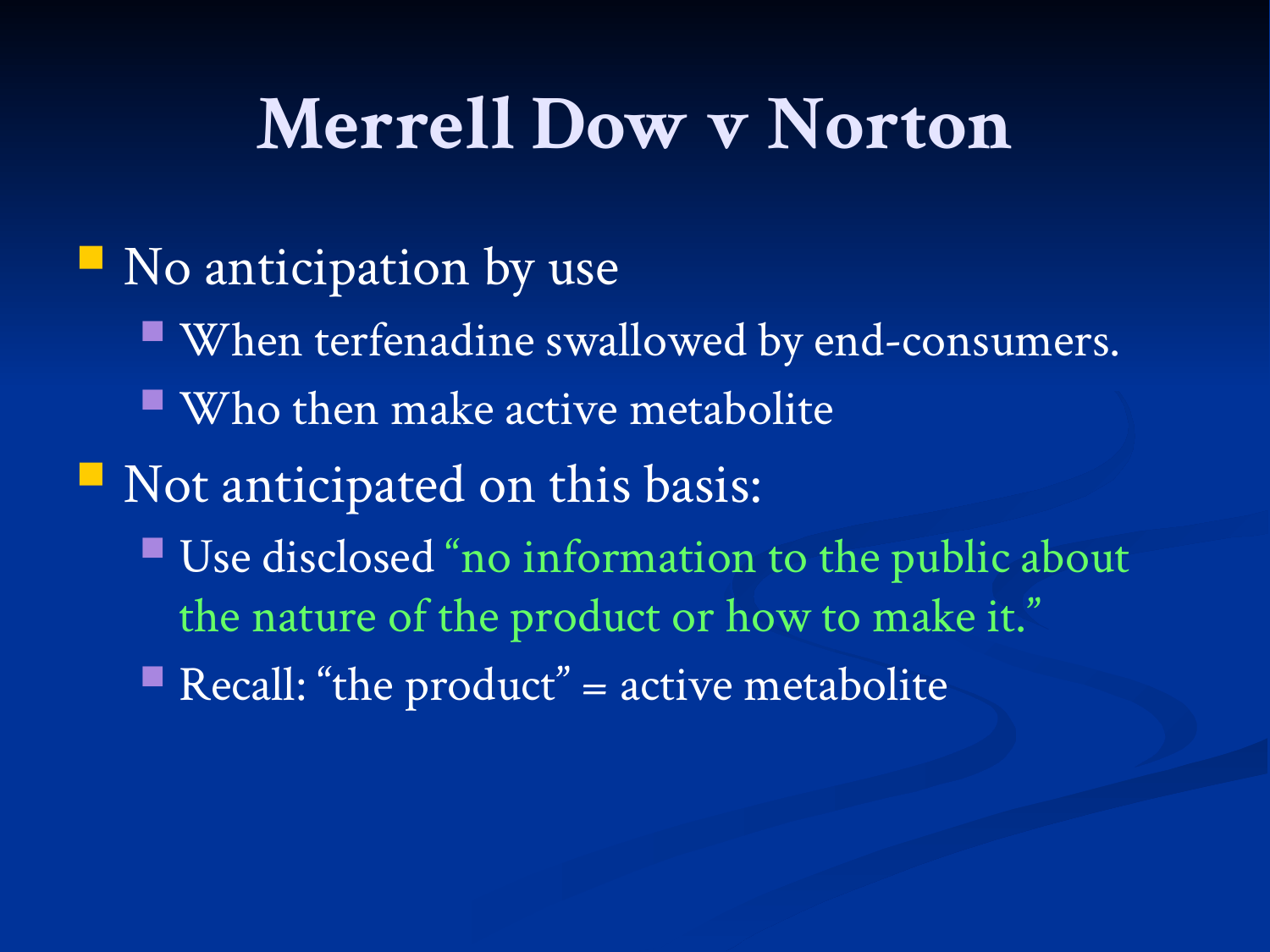

# Merrell Dow v Norton
No anticipation by use
When terfenadine swallowed by end-consumers.
Who then make active metabolite
Not anticipated on this basis:
Use disclosed “no information to the public about the nature of the product or how to make it.”
Recall: “the product” = active metabolite